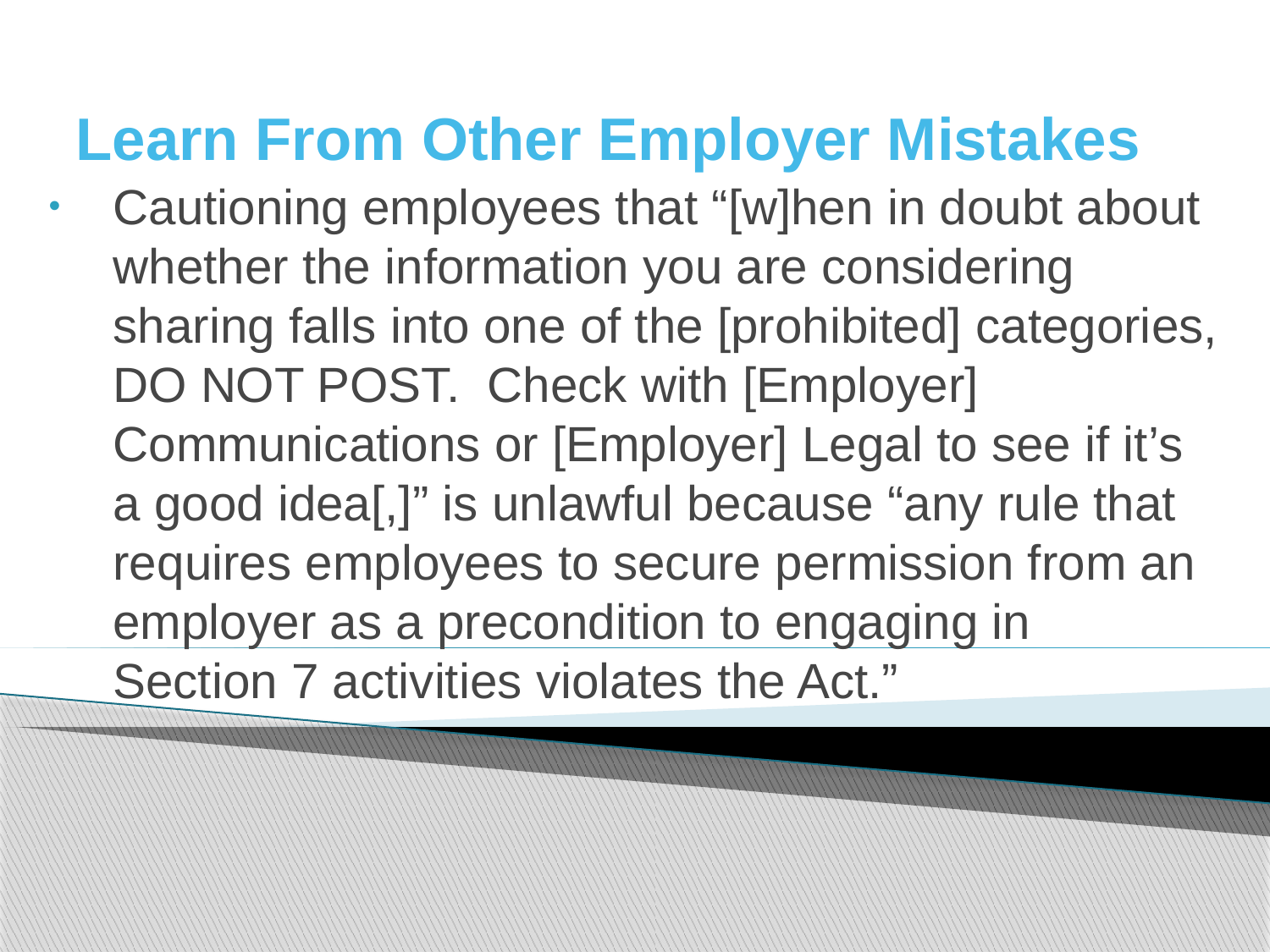

# Learn From Other Employer Mistakes
Cautioning employees that “[w]hen in doubt about whether the information you are considering sharing falls into one of the [prohibited] categories, DO NOT POST.  Check with [Employer] Communications or [Employer] Legal to see if it’s a good idea[,]” is unlawful because “any rule that requires employees to secure permission from an employer as a precondition to engaging in  Section 7 activities violates the Act.”